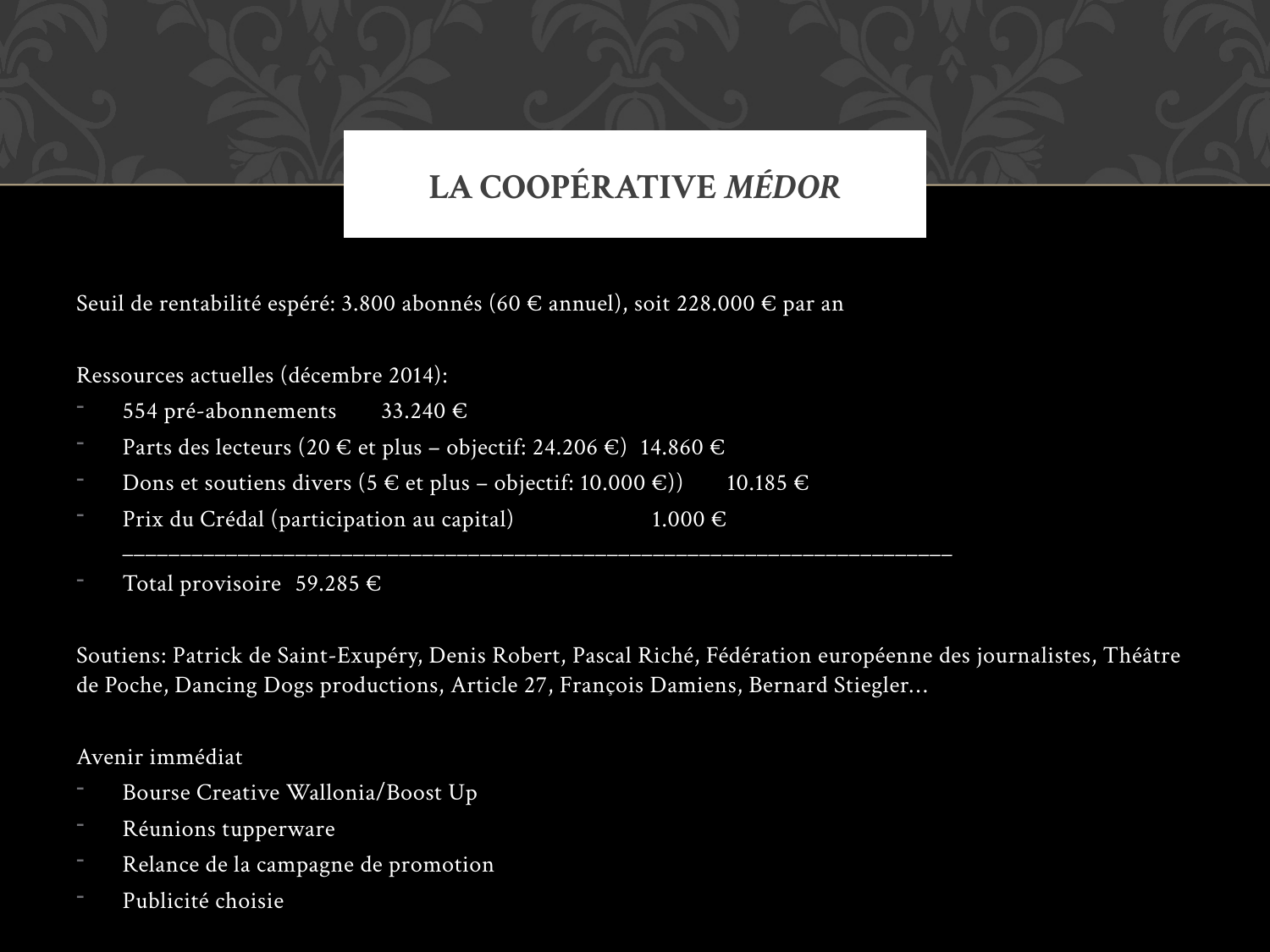

# LA COOPéRATIVE MéDOR
Seuil de rentabilité espéré: 3.800 abonnés (60 € annuel), soit 228.000 € par an

Ressources actuelles (décembre 2014):
554 pré-abonnements					33.240 €
Parts des lecteurs (20 € et plus – objectif: 24.206 €)			14.860 €
Dons et soutiens divers (5 € et plus – objectif: 10.000 €))			10.185 €
Prix du Crédal (participation au capital)		 		  1.000 €
________________________________________________________________________
Total provisoire						59.285 €

Soutiens: Patrick de Saint-Exupéry, Denis Robert, Pascal Riché, Fédération européenne des journalistes, Théâtre de Poche, Dancing Dogs productions, Article 27, François Damiens, Bernard Stiegler…

Avenir immédiat
Bourse Creative Wallonia/Boost Up
Réunions tupperware
Relance de la campagne de promotion
Publicité choisie